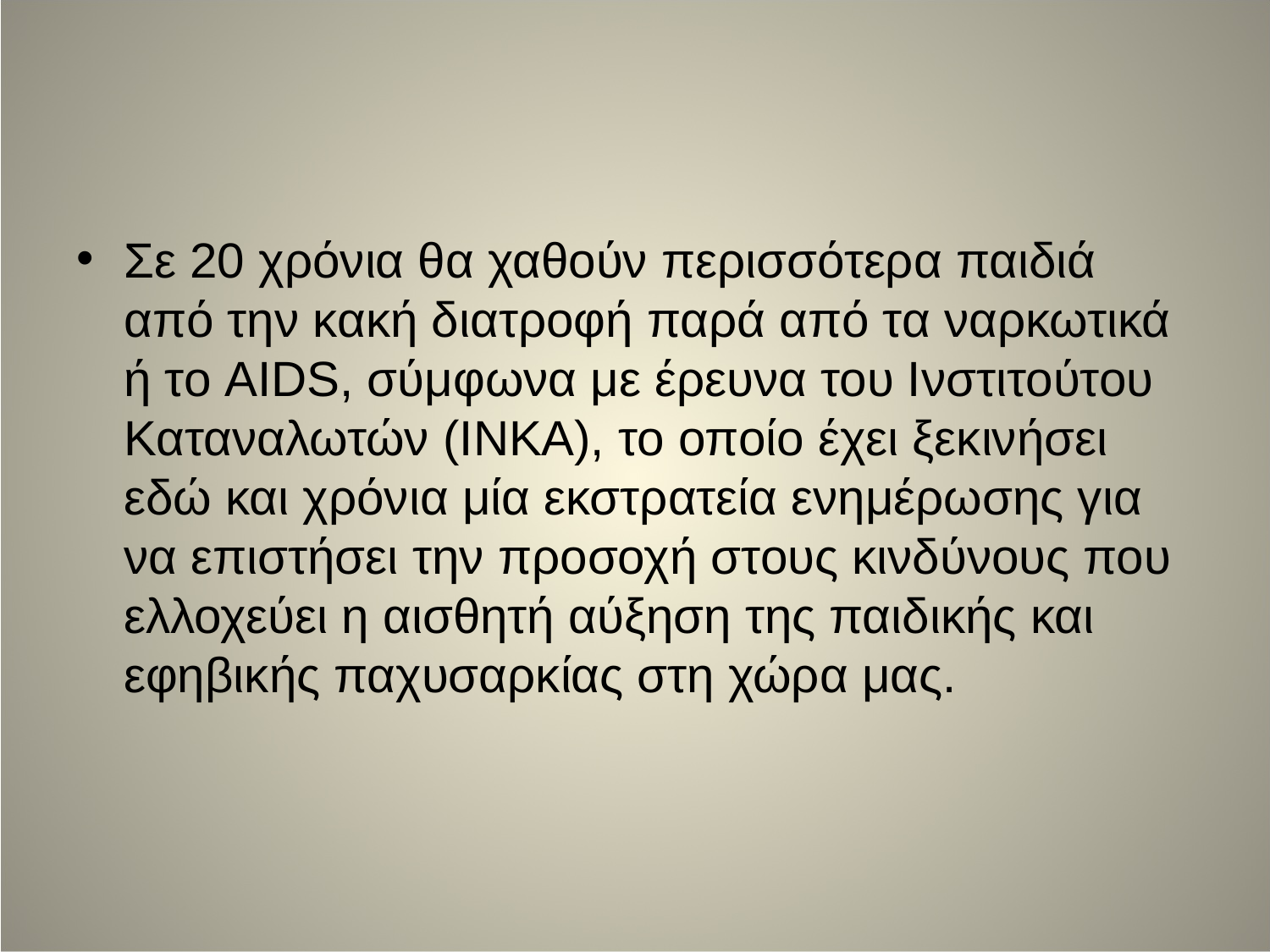

#
Σε 20 χρόνια θα χαθούν περισσότερα παιδιά από την κακή διατροφή παρά από τα ναρκωτικά ή το AIDS, σύμφωνα με έρευνα του Ινστιτούτου Καταναλωτών (ΙΝΚΑ), το οποίο έχει ξεκινήσει εδώ και χρόνια μία εκστρατεία ενημέρωσης για να επιστήσει την προσοχή στους κινδύνους που ελλοχεύει η αισθητή αύξηση της παιδικής και εφηβικής παχυσαρκίας στη χώρα μας.